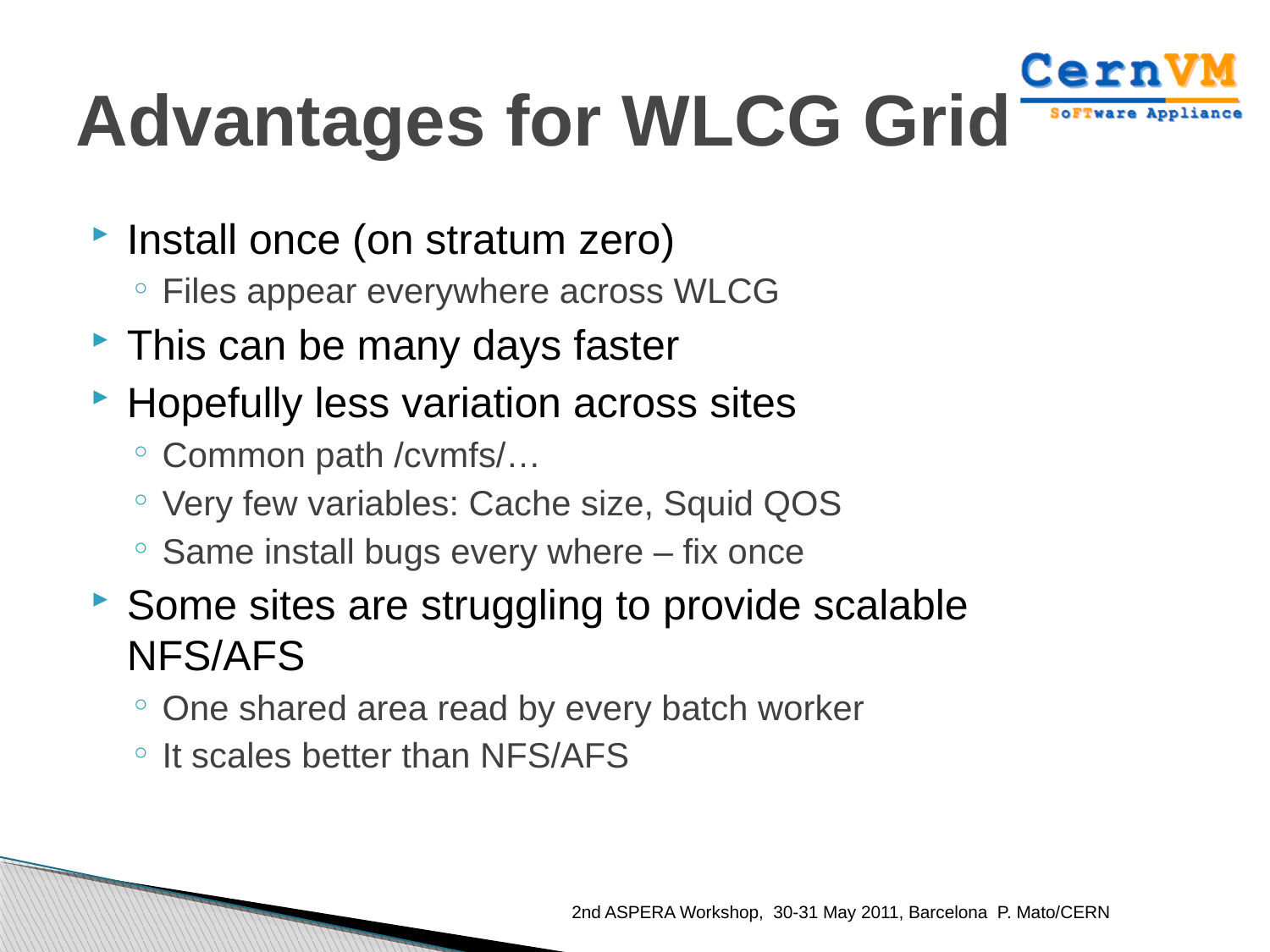

# Advantages for WLCG Grid
Install once (on stratum zero)
Files appear everywhere across WLCG
This can be many days faster
Hopefully less variation across sites
Common path /cvmfs/…
Very few variables: Cache size, Squid QOS
Same install bugs every where – fix once
Some sites are struggling to provide scalable
NFS/AFS
One shared area read by every batch worker
It scales better than NFS/AFS
2nd ASPERA Workshop,  30-31 May 2011, Barcelona  P. Mato/CERN